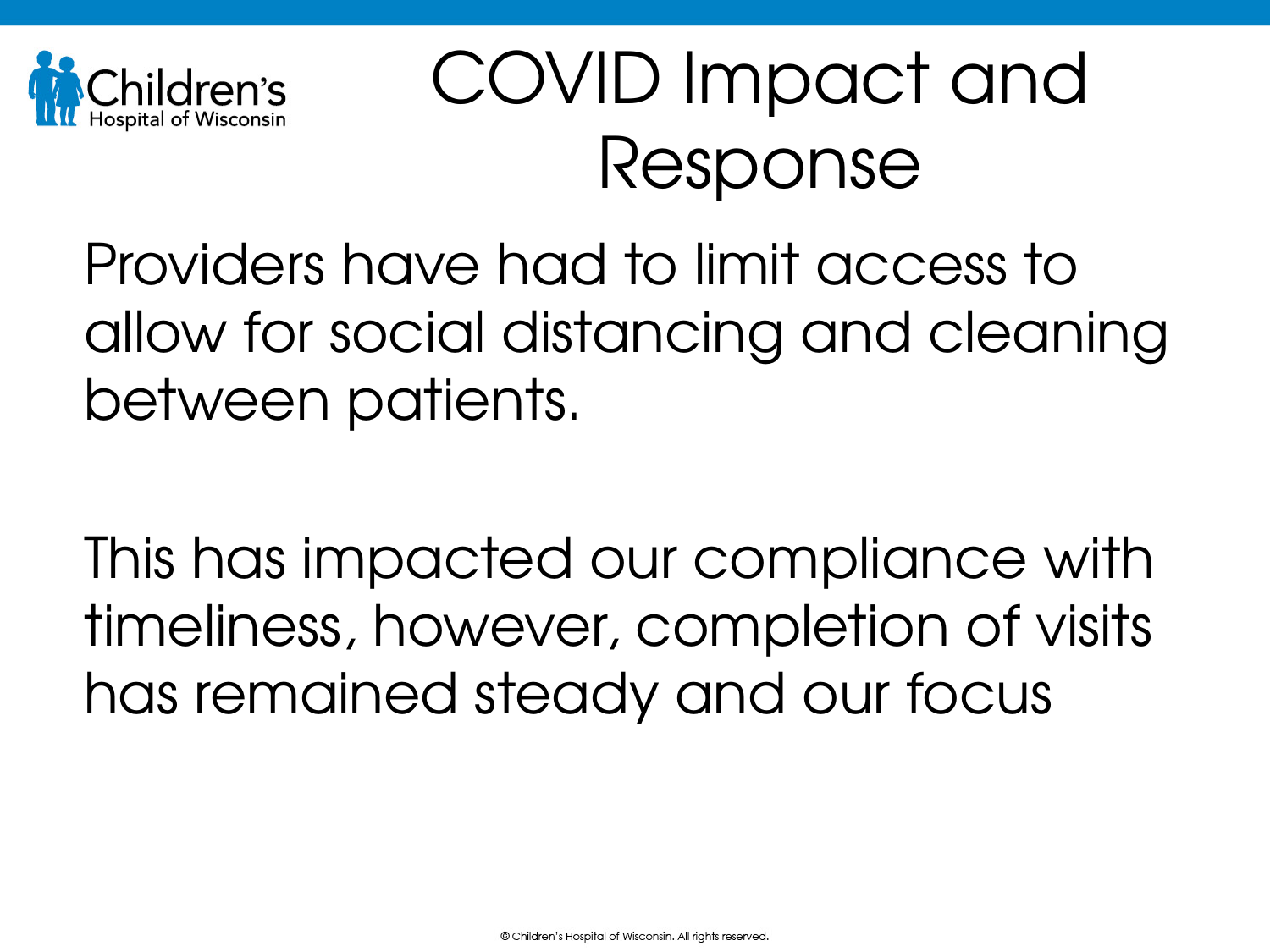

# COVID Impact and Response
Providers have had to limit access to allow for social distancing and cleaning between patients.

This has impacted our compliance with timeliness, however, completion of visits has remained steady and our focus